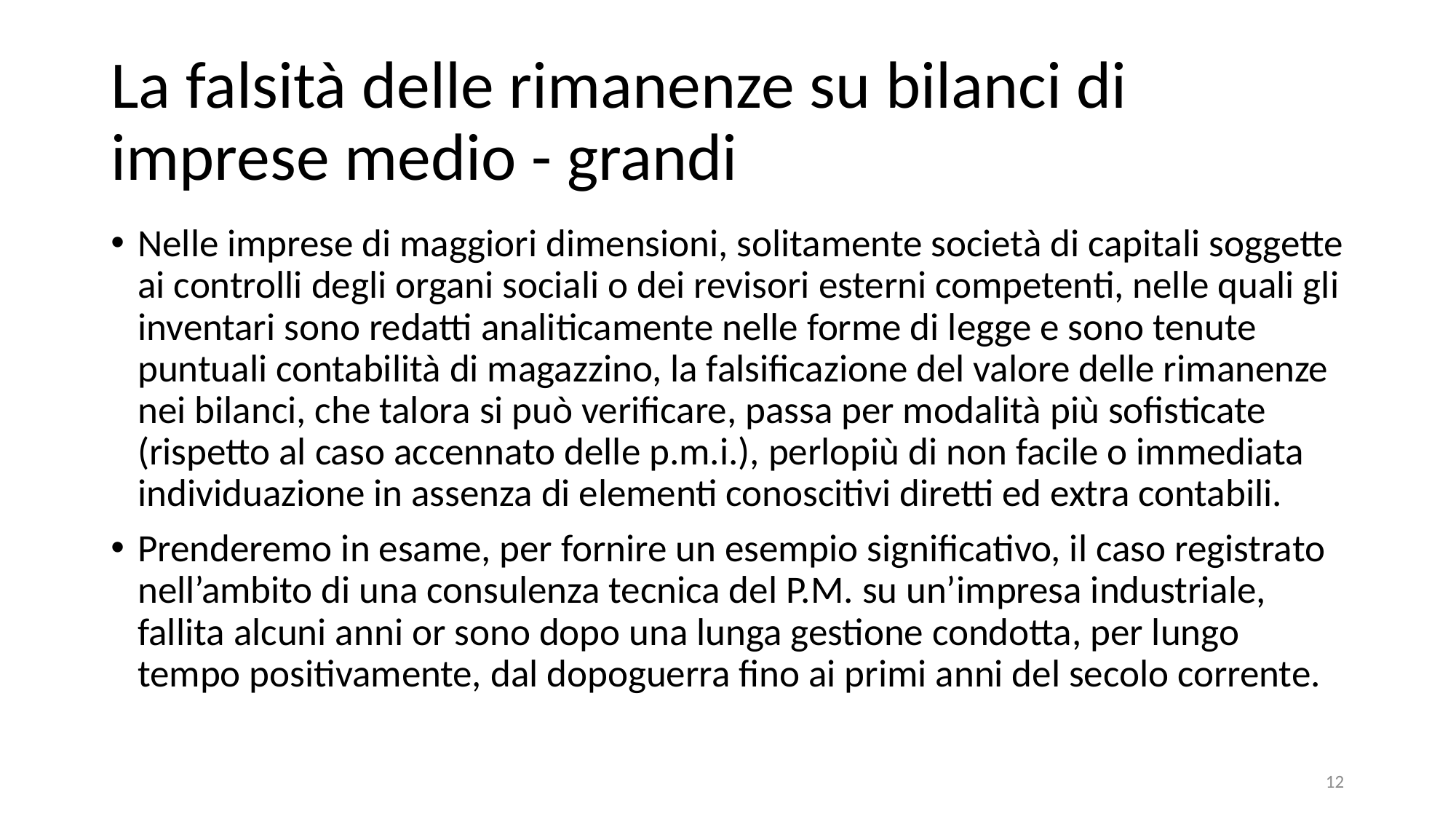

# La falsità delle rimanenze su bilanci di imprese medio - grandi
Nelle imprese di maggiori dimensioni, solitamente società di capitali soggette ai controlli degli organi sociali o dei revisori esterni competenti, nelle quali gli inventari sono redatti analiticamente nelle forme di legge e sono tenute puntuali contabilità di magazzino, la falsificazione del valore delle rimanenze nei bilanci, che talora si può verificare, passa per modalità più sofisticate (rispetto al caso accennato delle p.m.i.), perlopiù di non facile o immediata individuazione in assenza di elementi conoscitivi diretti ed extra contabili.
Prenderemo in esame, per fornire un esempio significativo, il caso registrato nell’ambito di una consulenza tecnica del P.M. su un’impresa industriale, fallita alcuni anni or sono dopo una lunga gestione condotta, per lungo tempo positivamente, dal dopoguerra fino ai primi anni del secolo corrente.

12